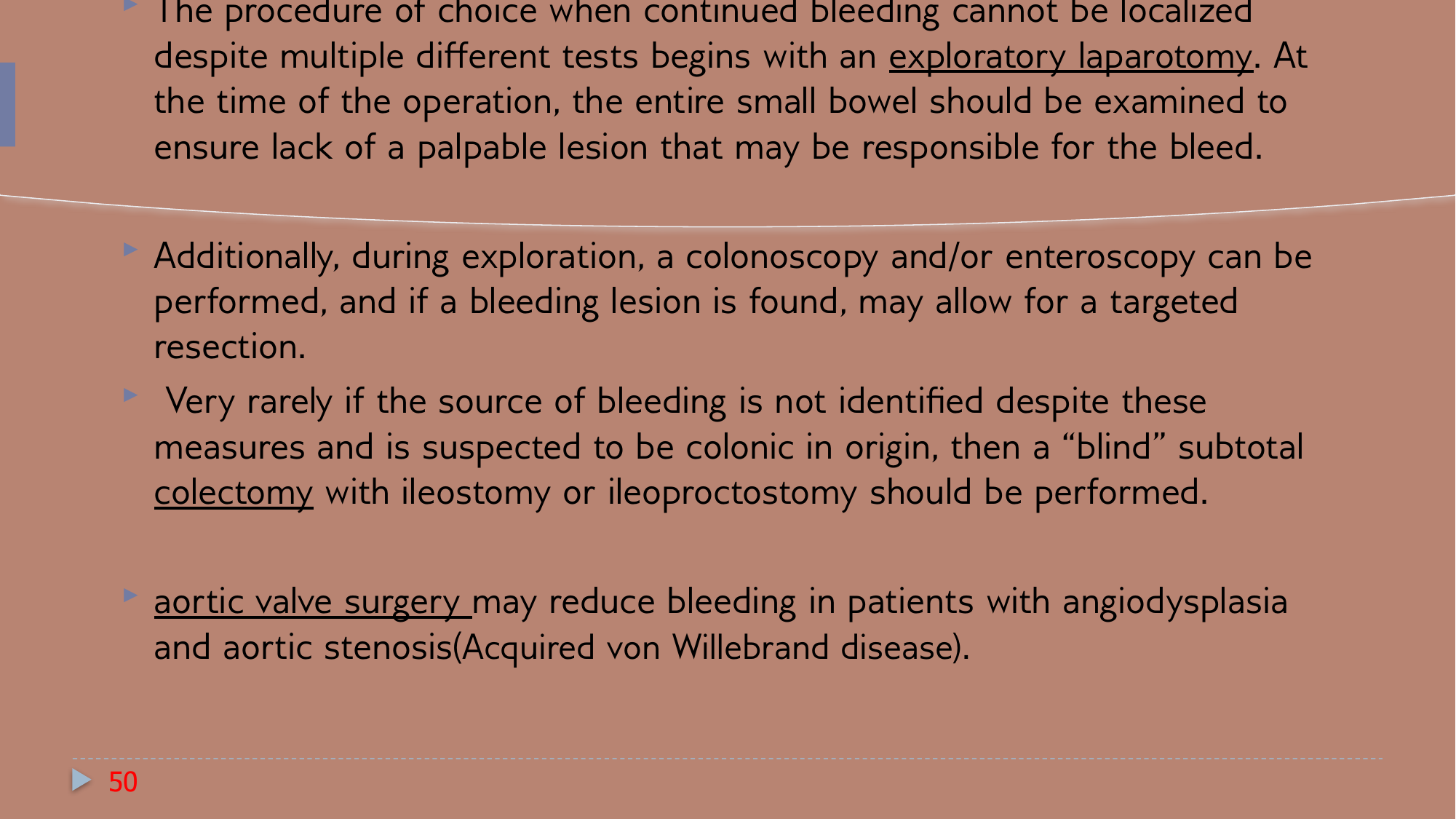

The procedure of choice when continued bleeding cannot be localized despite multiple different tests begins with an exploratory laparotomy. At the time of the operation, the entire small bowel should be examined to ensure lack of a palpable lesion that may be responsible for the bleed.

Additionally, during exploration, a colonoscopy and/or enteroscopy can be performed, and if a bleeding lesion is found, may allow for a targeted resection.
 Very rarely if the source of bleeding is not identified despite these measures and is suspected to be colonic in origin, then a “blind” subtotal colectomy with ileostomy or ileoproctostomy should be performed.

aortic valve surgery may reduce bleeding in patients with angiodysplasia and aortic stenosis(Acquired von Willebrand disease).

50